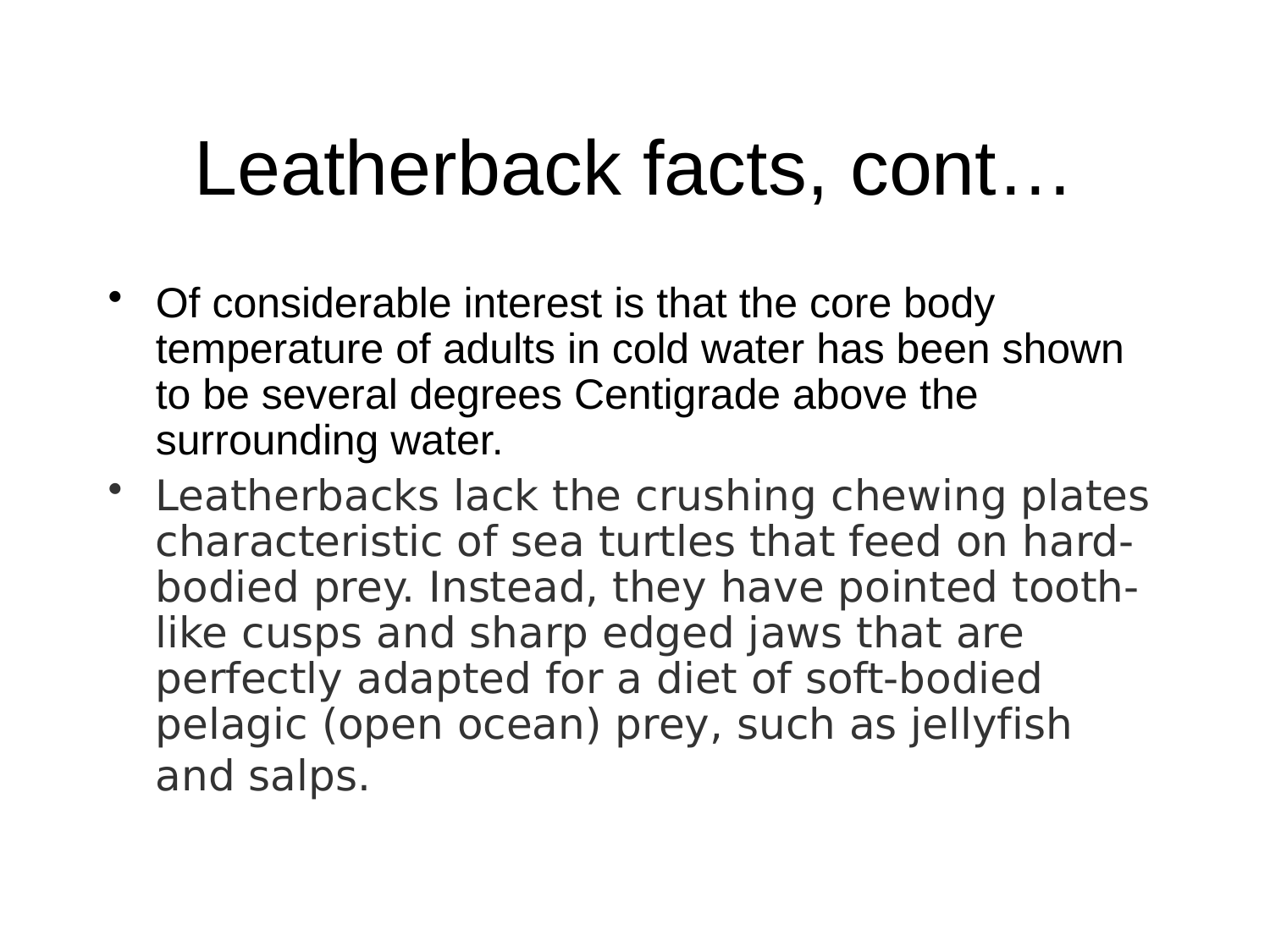

# Leatherback facts, cont…
Of considerable interest is that the core body temperature of adults in cold water has been shown to be several degrees Centigrade above the surrounding water.
Leatherbacks lack the crushing chewing plates characteristic of sea turtles that feed on hard-bodied prey. Instead, they have pointed tooth-like cusps and sharp edged jaws that are perfectly adapted for a diet of soft-bodied pelagic (open ocean) prey, such as jellyfish and salps.